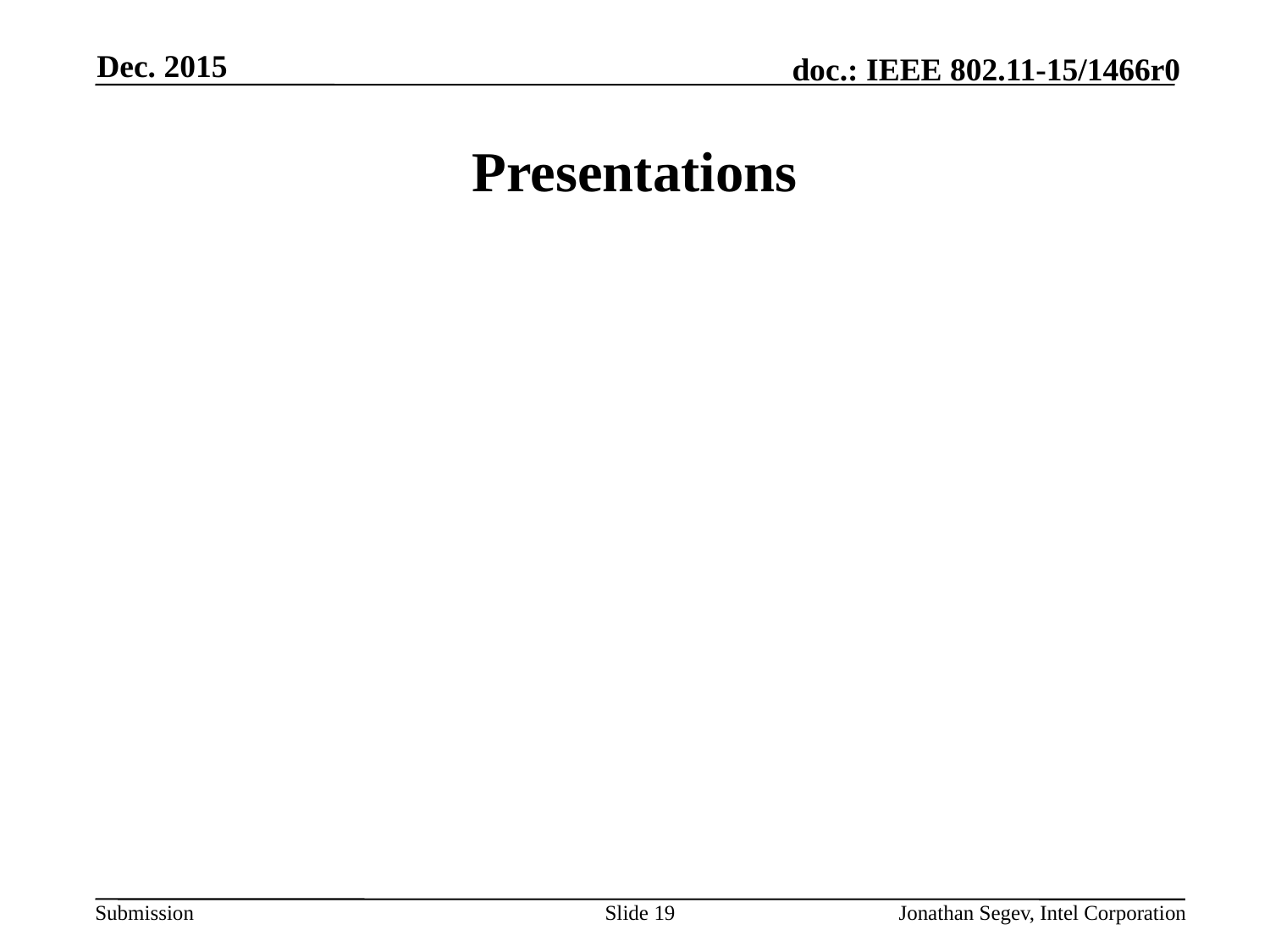

Dec. 2015
# Presentations

Slide 19
Jonathan Segev, Intel Corporation